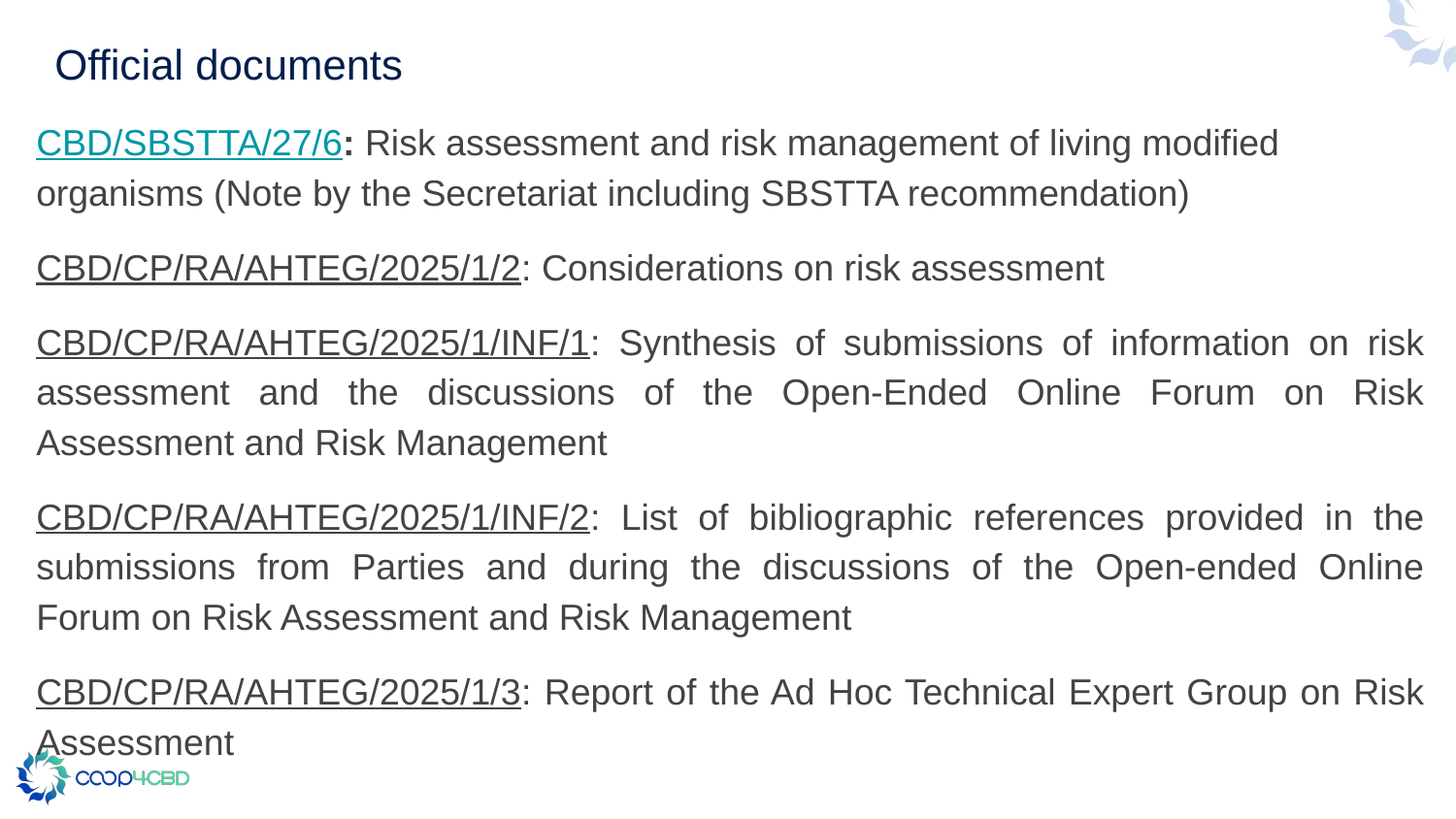

Official documents
CBD/SBSTTA/27/6: Risk assessment and risk management of living modified organisms (Note by the Secretariat including SBSTTA recommendation)
CBD/CP/RA/AHTEG/2025/1/2: Considerations on risk assessment
CBD/CP/RA/AHTEG/2025/1/INF/1: Synthesis of submissions of information on risk assessment and the discussions of the Open-Ended Online Forum on Risk Assessment and Risk Management
CBD/CP/RA/AHTEG/2025/1/INF/2: List of bibliographic references provided in the submissions from Parties and during the discussions of the Open-ended Online Forum on Risk Assessment and Risk Management
CBD/CP/RA/AHTEG/2025/1/3: Report of the Ad Hoc Technical Expert Group on Risk Assessment